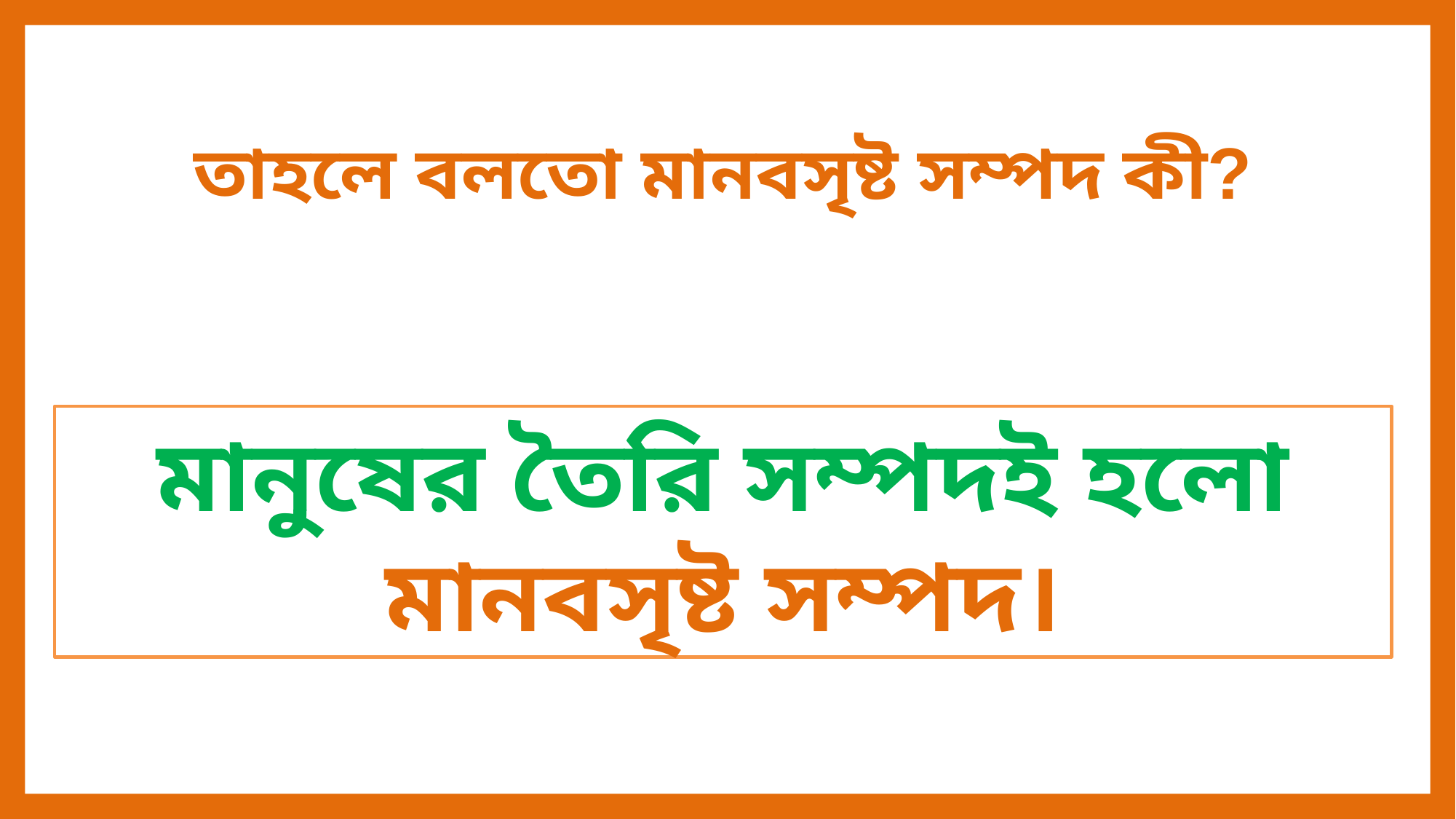

তাহলে বলতো মানবসৃষ্ট সম্পদ কী?
মানুষের তৈরি সম্পদই হলো মানবসৃষ্ট সম্পদ।